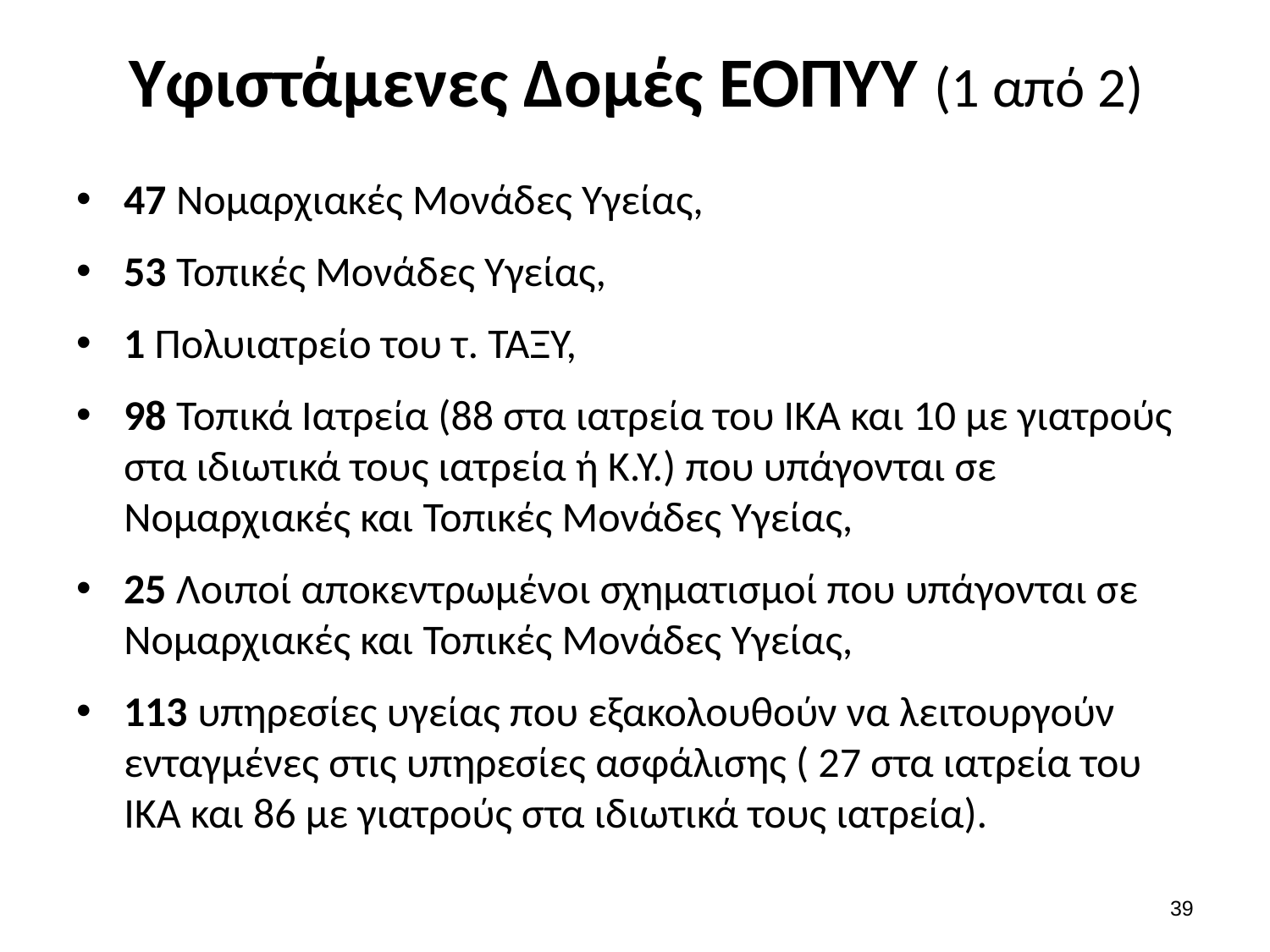

# Υφιστάμενες Δομές ΕΟΠΥΥ (1 από 2)
47 Νομαρχιακές Μονάδες Υγείας,
53 Τοπικές Μονάδες Υγείας,
1 Πολυιατρείο του τ. ΤΑΞΥ,
98 Τοπικά Ιατρεία (88 στα ιατρεία του ΙΚΑ και 10 με γιατρούς στα ιδιωτικά τους ιατρεία ή Κ.Υ.) που υπάγονται σε Νομαρχιακές και Τοπικές Μονάδες Υγείας,
25 Λοιποί αποκεντρωμένοι σχηματισμοί που υπάγονται σε Νομαρχιακές και Τοπικές Μονάδες Υγείας,
113 υπηρεσίες υγείας που εξακολουθούν να λειτουργούν ενταγμένες στις υπηρεσίες ασφάλισης ( 27 στα ιατρεία του ΙΚΑ και 86 με γιατρούς στα ιδιωτικά τους ιατρεία).

39